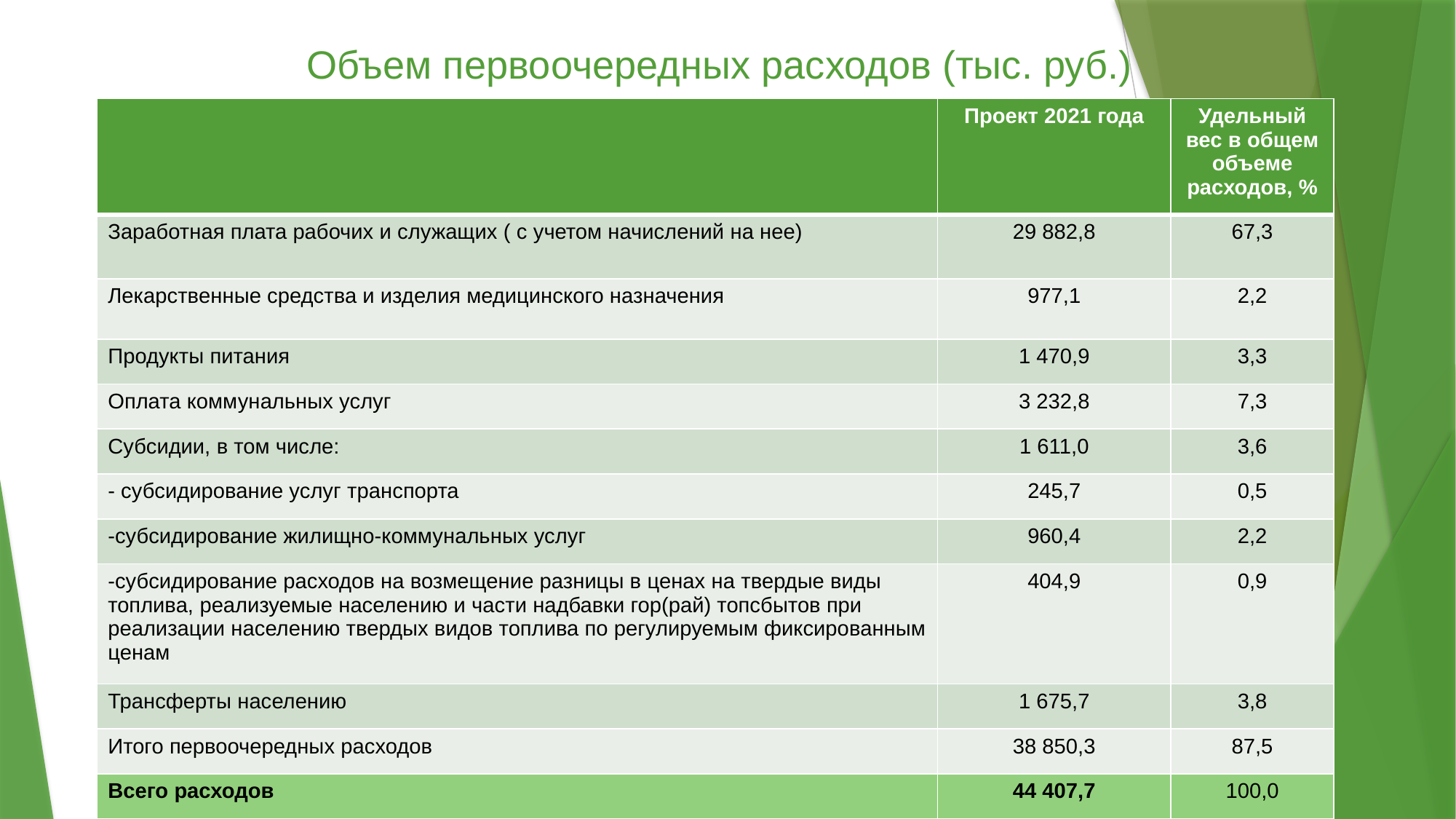

# Объем первоочередных расходов (тыс. руб.)
|  | Проект 2021 года | Удельный вес в общем объеме расходов, % |
| --- | --- | --- |
| Заработная плата рабочих и служащих ( с учетом начислений на нее) | 29 882,8 | 67,3 |
| Лекарственные средства и изделия медицинского назначения | 977,1 | 2,2 |
| Продукты питания | 1 470,9 | 3,3 |
| Оплата коммунальных услуг | 3 232,8 | 7,3 |
| Субсидии, в том числе: | 1 611,0 | 3,6 |
| - субсидирование услуг транспорта | 245,7 | 0,5 |
| -субсидирование жилищно-коммунальных услуг | 960,4 | 2,2 |
| -субсидирование расходов на возмещение разницы в ценах на твердые виды топлива, реализуемые населению и части надбавки гор(рай) топсбытов при реализации населению твердых видов топлива по регулируемым фиксированным ценам | 404,9 | 0,9 |
| Трансферты населению | 1 675,7 | 3,8 |
| Итого первоочередных расходов | 38 850,3 | 87,5 |
| Всего расходов | 44 407,7 | 100,0 |